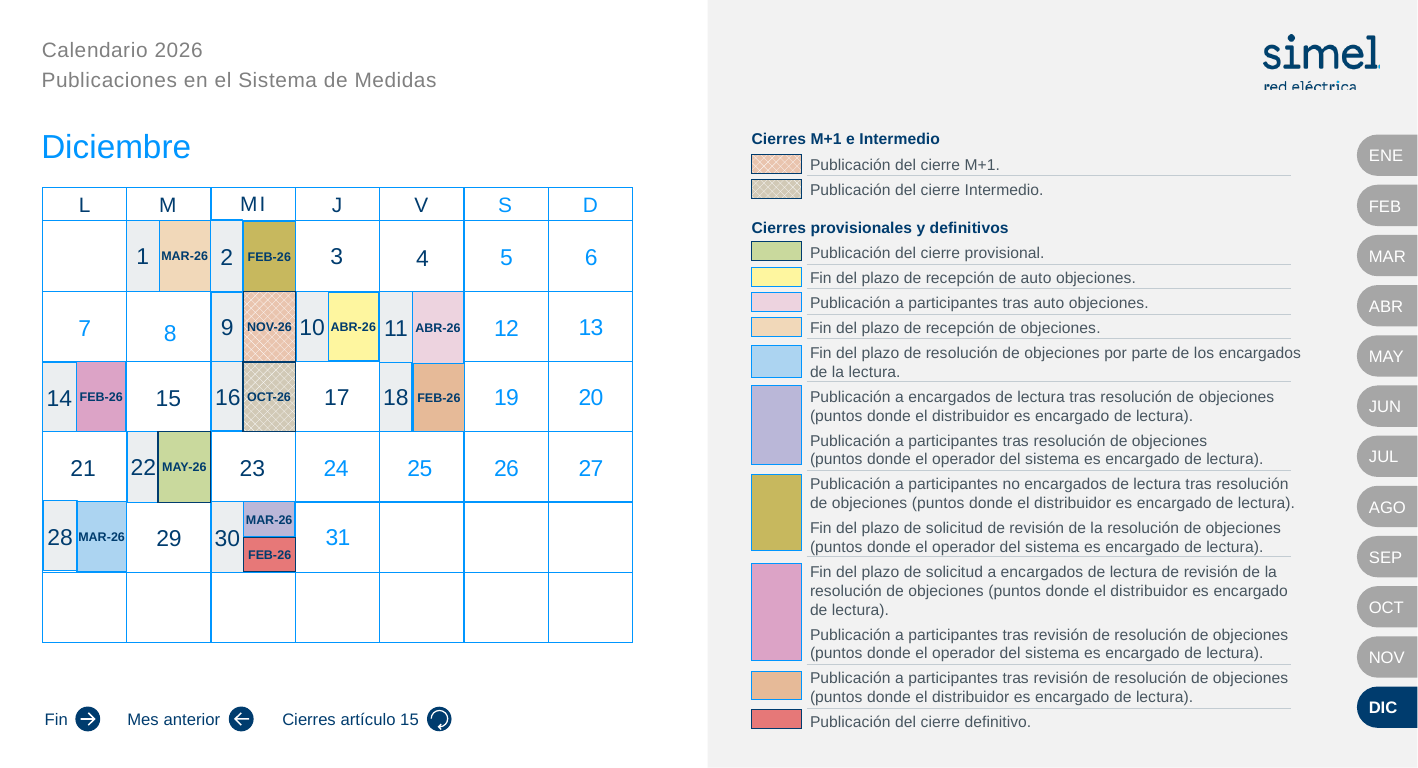

Diciembre
ENE
FEB
2
MAR-26
1
3
5
6
FEB-26
4
MAR
ABR
13
11
9
10
ABR-26
NOV-26
ABR-26
12
7
8
MAY
17
19
20
18
16
FEB-26
15
OCT-26
14
FEB-26
JUN
21
MAY-26
22
26
27
24
25
23
JUL
AGO
28
MAR-26
31
MAR-26
30
29
SEP
FEB-26
OCT
NOV
DIC
Fin
Mes anterior
Cierres artículo 15